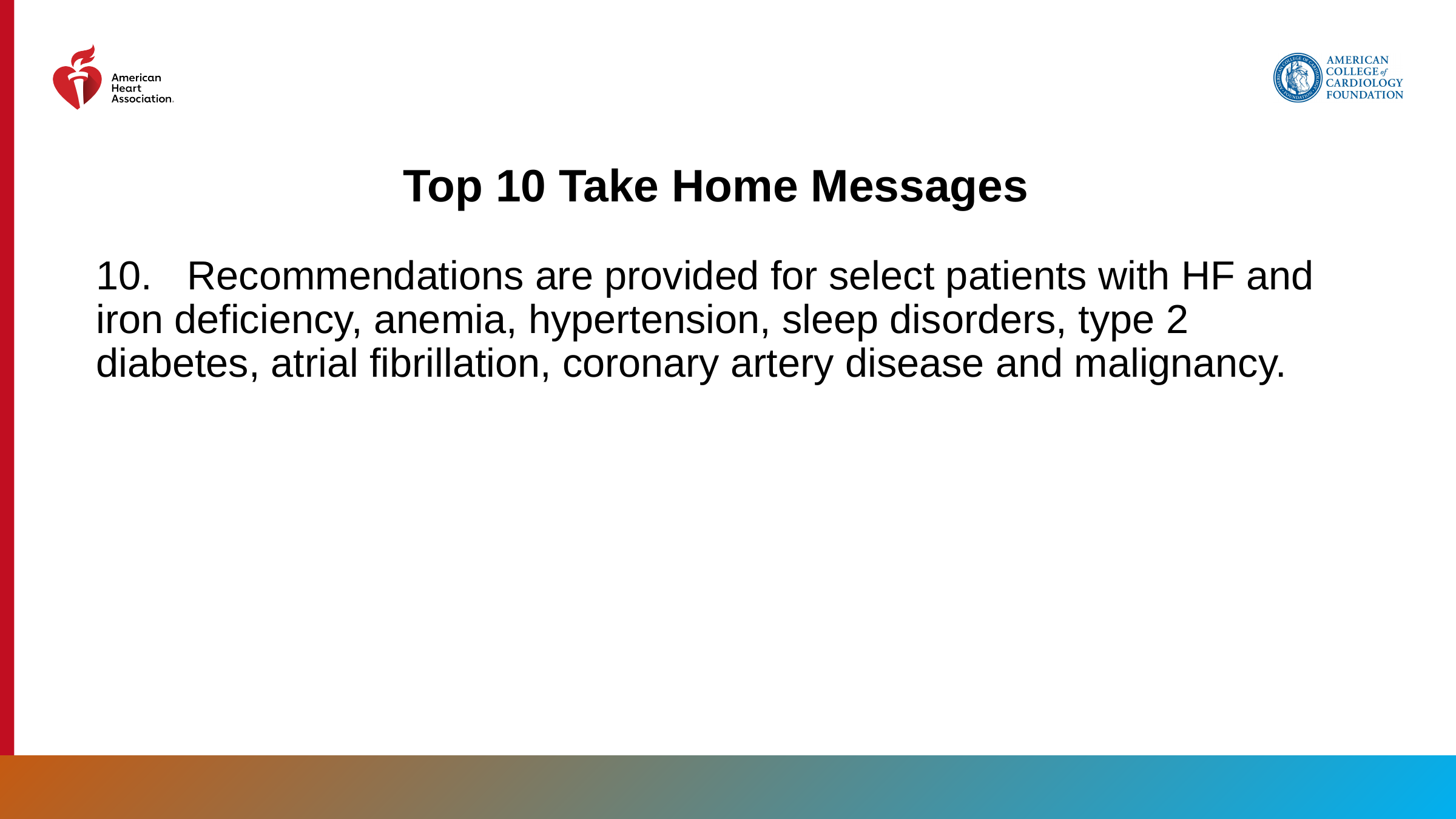

Top 10 Take Home Messages
10.	Recommendations are provided for select patients with HF and iron deficiency, anemia, hypertension, sleep disorders, type 2 diabetes, atrial fibrillation, coronary artery disease and malignancy.
14